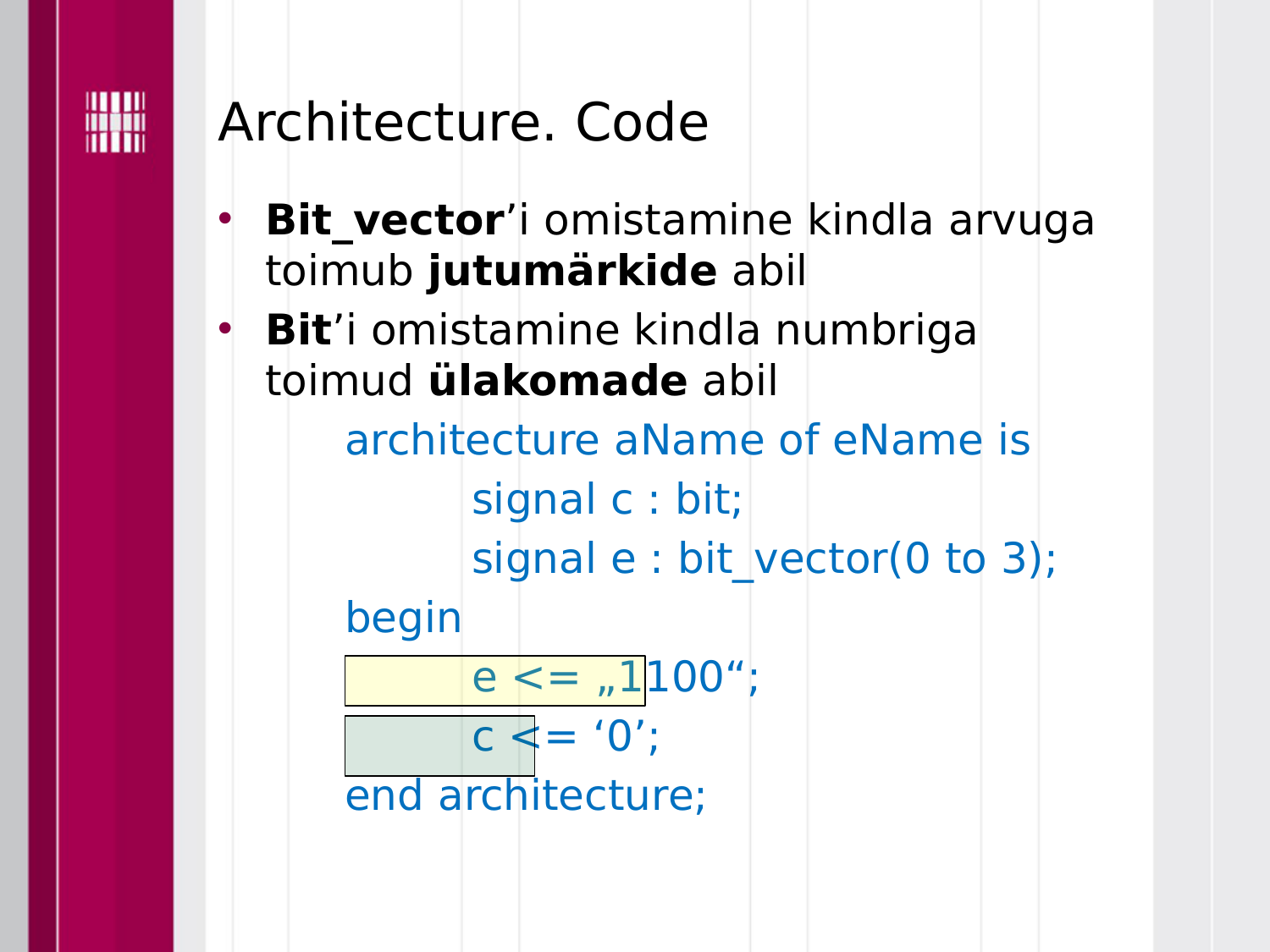

# Architecture. Code
Bit_vector’i omistamine kindla arvuga toimub jutumärkide abil
Bit’i omistamine kindla numbriga toimud ülakomade abil
	architecture aName of eName is
		signal c : bit;
		signal e : bit_vector(0 to 3);
	begin
		e <= „1100“;
		c <= ‘0’;
	end architecture;